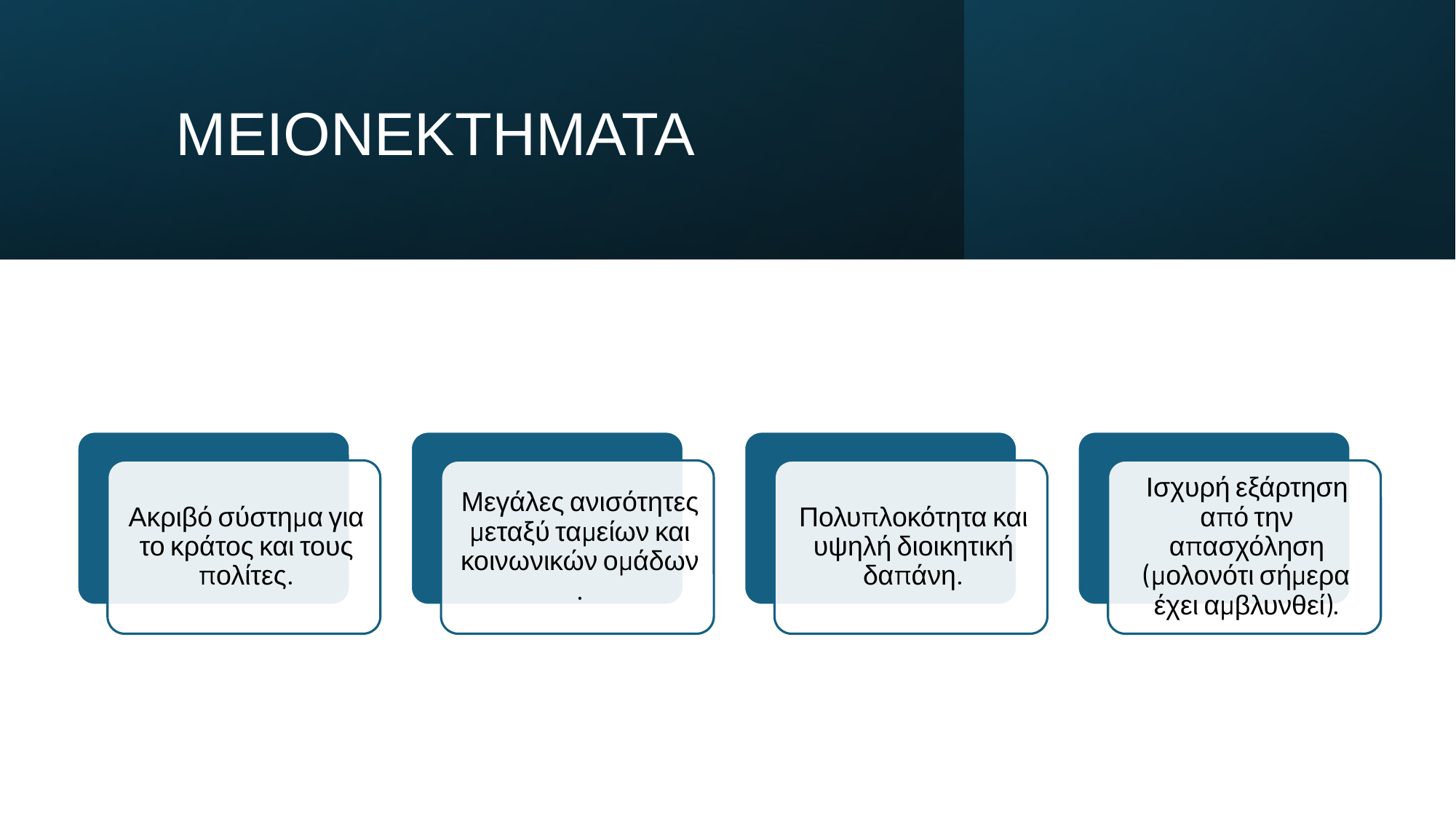

# ΜΕΙΟΝΕΚΤΗΜΑΤΑ
Ακριβό σύστημα για το κράτος και τους πολίτες.
Μεγάλες ανισότητες μεταξύ ταμείων και κοινωνικών ομάδων .
Πολυπλοκότητα και υψηλή διοικητική δαπάνη.
Ισχυρή εξάρτηση από την απασχόληση (μολονότι σήμερα έχει αμβλυνθεί).